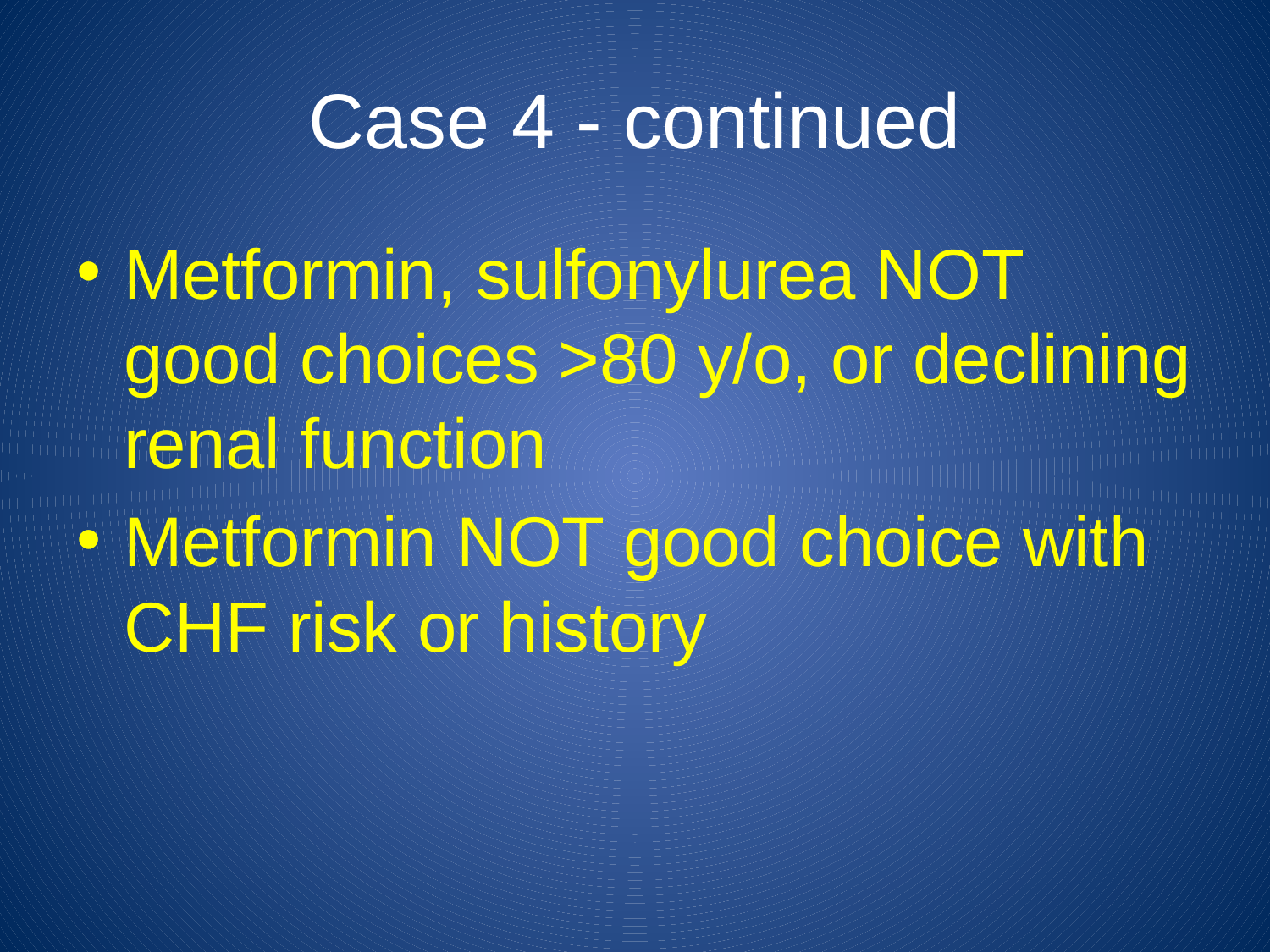

# Case 4 - continued
Metformin, sulfonylurea NOT good choices >80 y/o, or declining renal function
Metformin NOT good choice with CHF risk or history